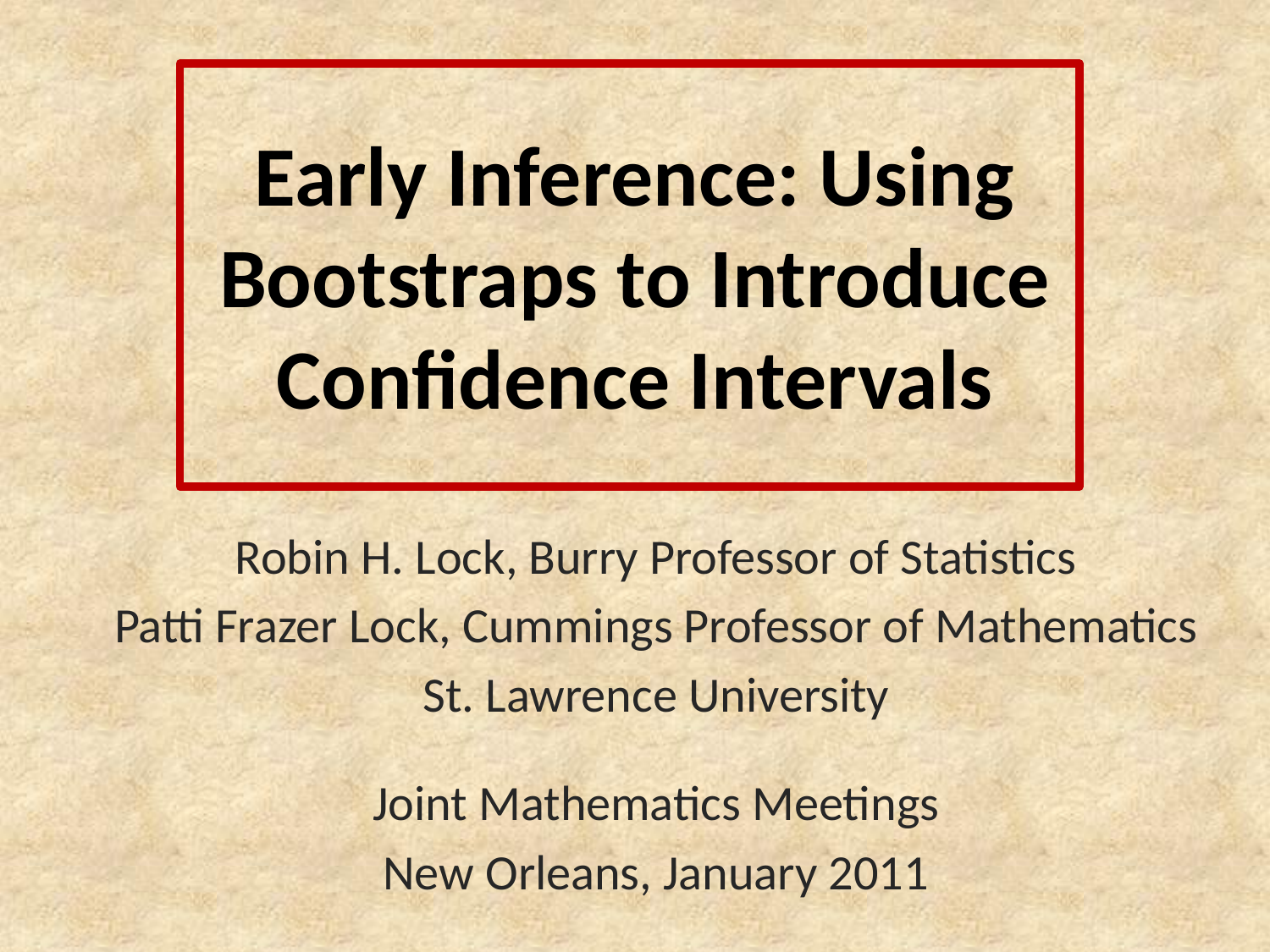

# Early Inference: Using Bootstraps to Introduce Confidence Intervals
Robin H. Lock, Burry Professor of Statistics
Patti Frazer Lock, Cummings Professor of Mathematics
St. Lawrence University

Joint Mathematics Meetings
New Orleans, January 2011